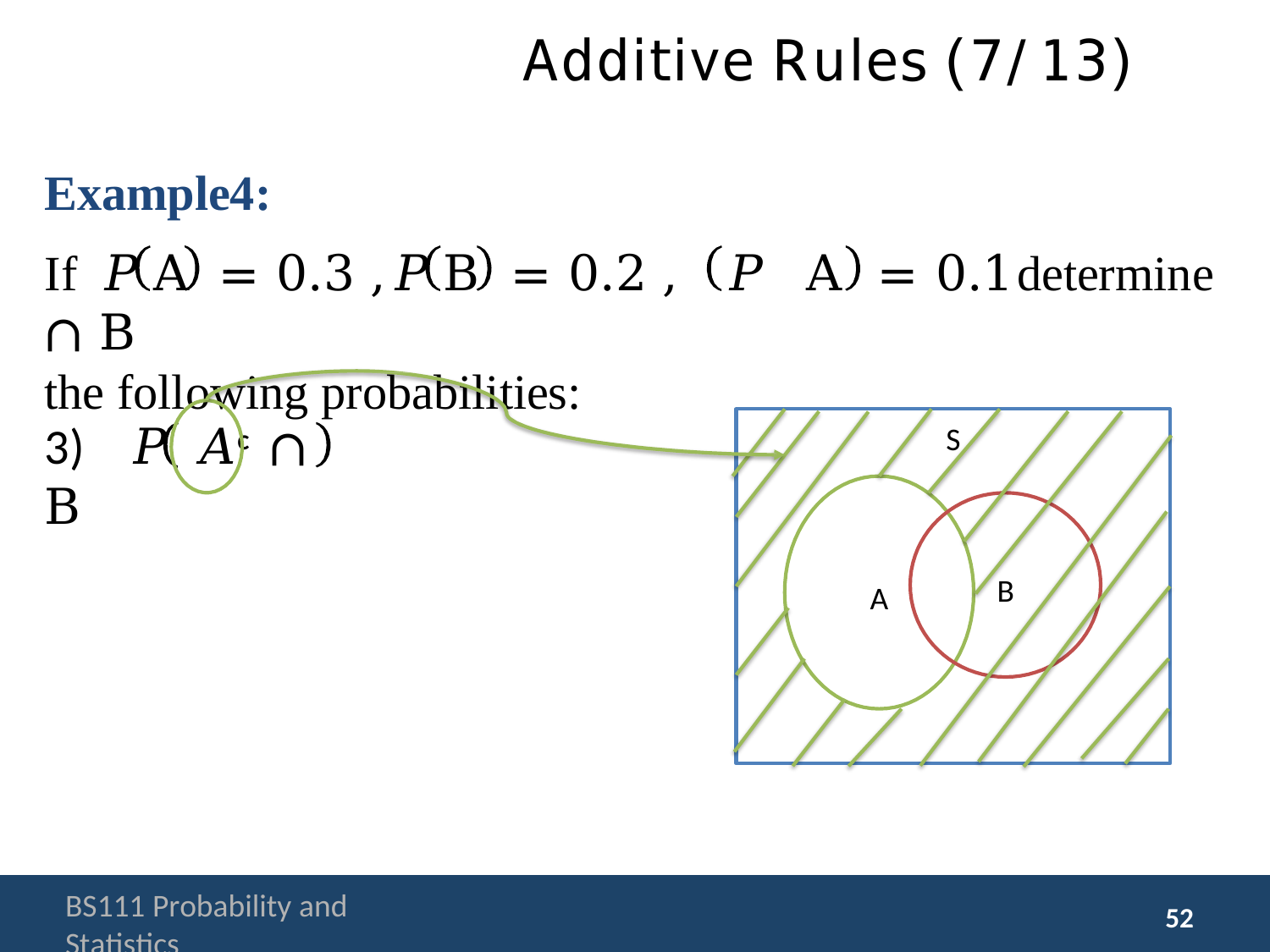

# Additive Rules (7/13)
Example4:
If	𝑃	A	= 0.3 ,	𝑃	B	= 0.2 ,	𝑃	A ∩ B
the following probabilities:
= 0.1	determine

3)	𝑃	 𝐴c  ∩ B

S

B
A

BS111 Probability and Statistics

52